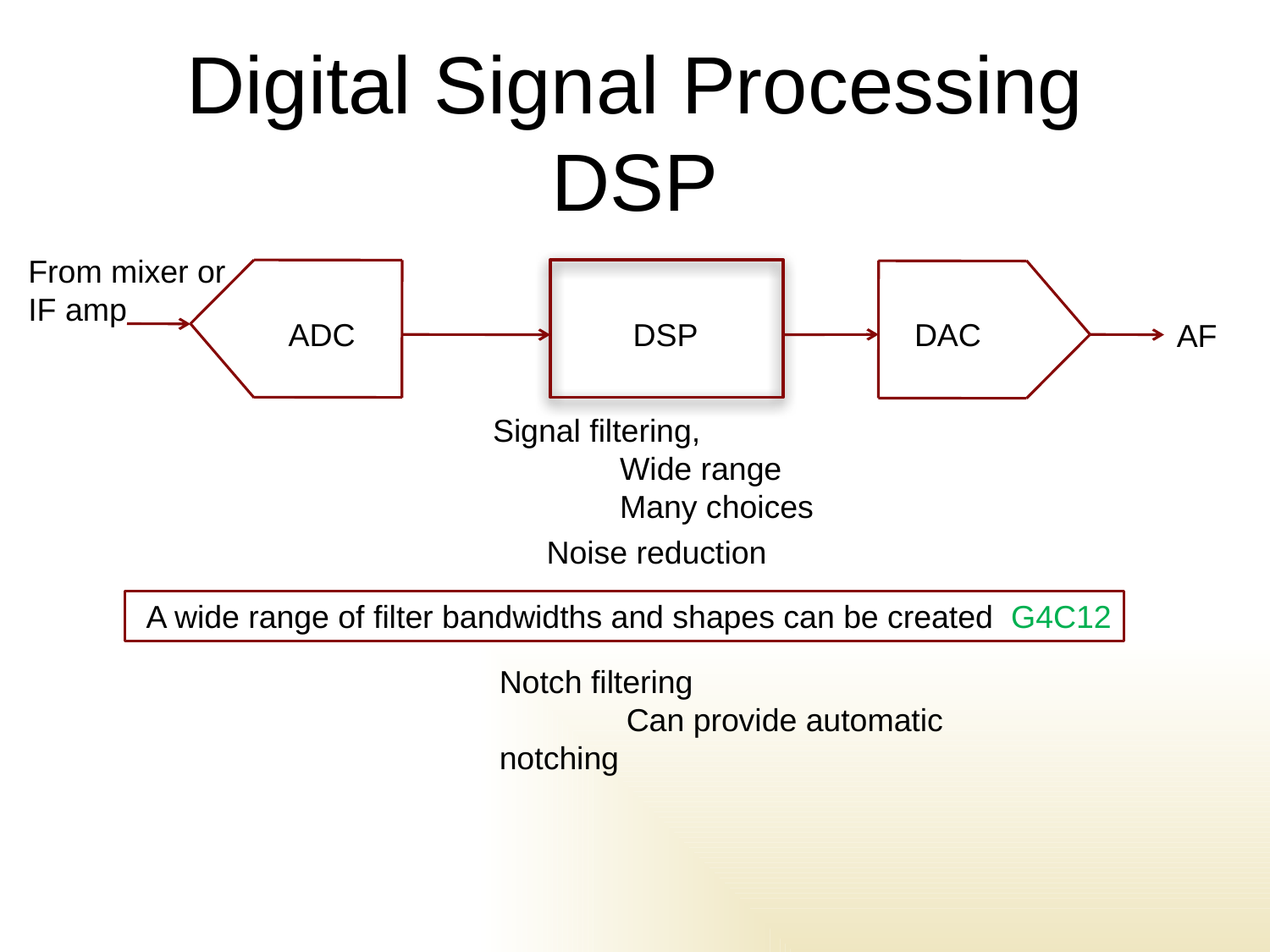

# Digital Signal Processing DSP
From mixer or
IF amp

ADC
DSP
DAC
AF
Signal filtering,
	Wide range
	Many choices
Noise reduction
 A wide range of filter bandwidths and shapes can be created  G4C12
Notch filtering
	Can provide automatic notching